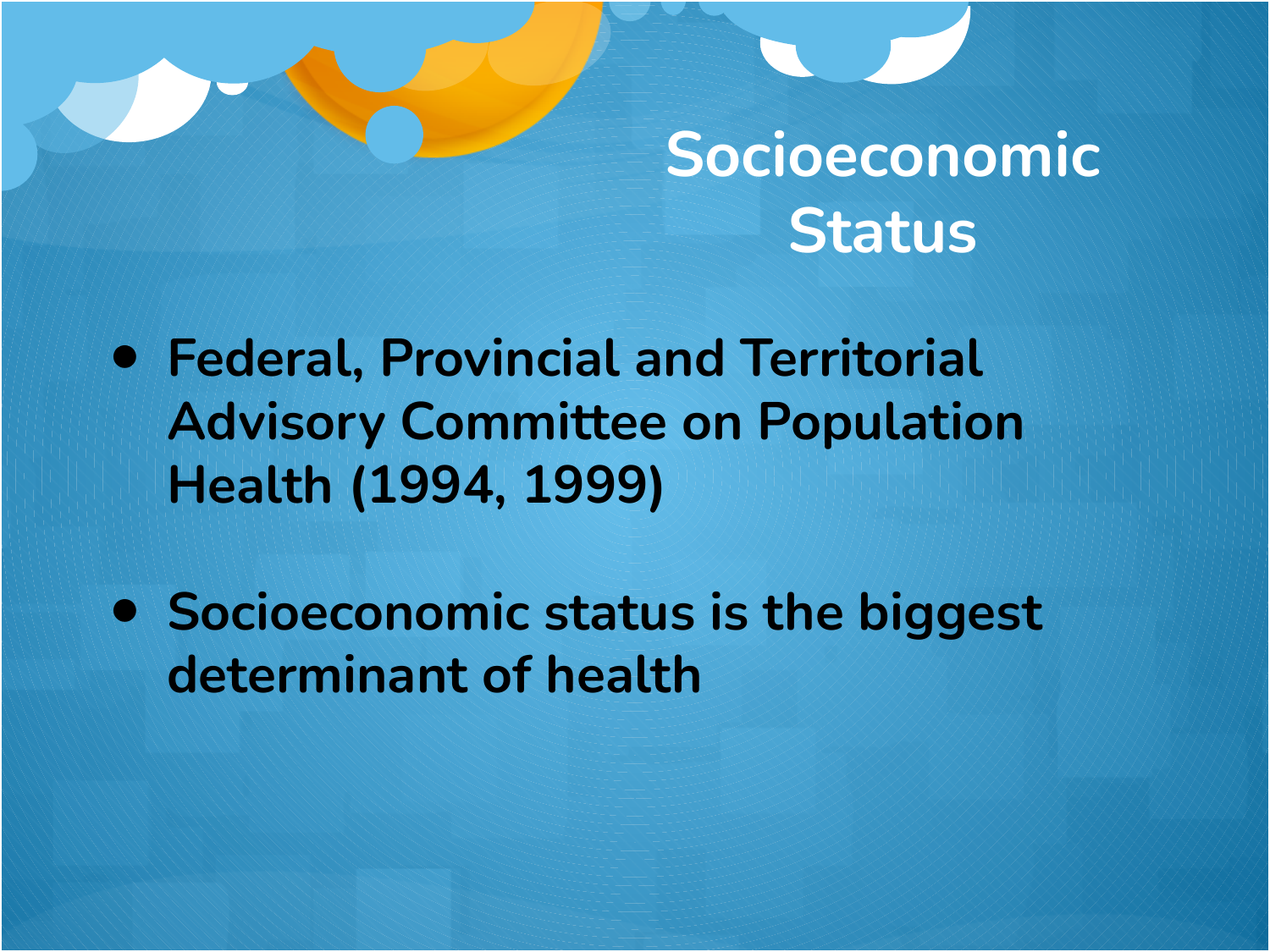

Socioeconomic Status

Federal, Provincial and Territorial Advisory Committee on Population Health (1994, 1999)

Socioeconomic status is the biggest determinant of health